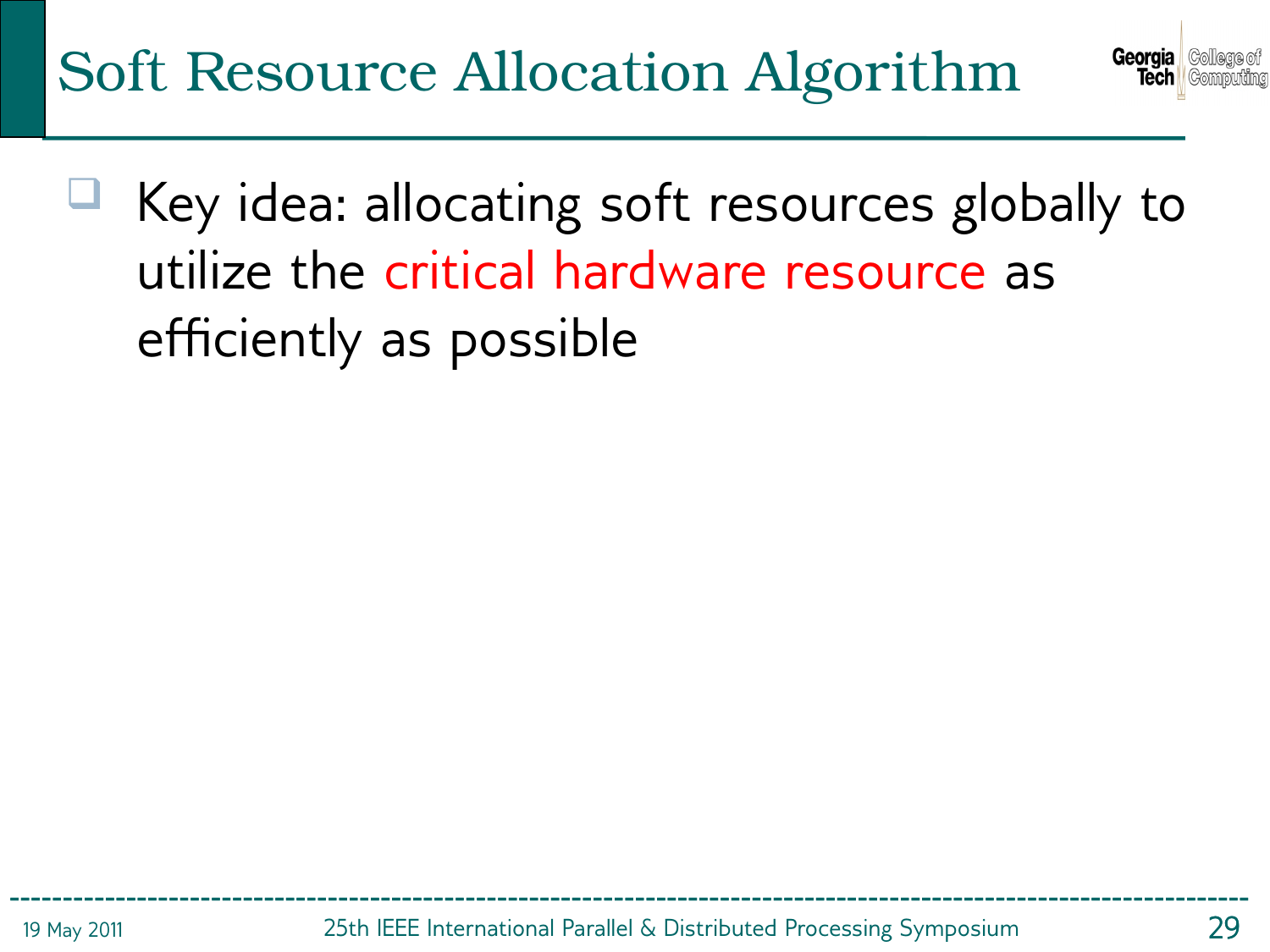

# Soft Resource Allocation Algorithm
Key idea: allocating soft resources globally to utilize the critical hardware resource as efficiently as possible

19 May 2011
25th IEEE International Parallel & Distributed Processing Symposium